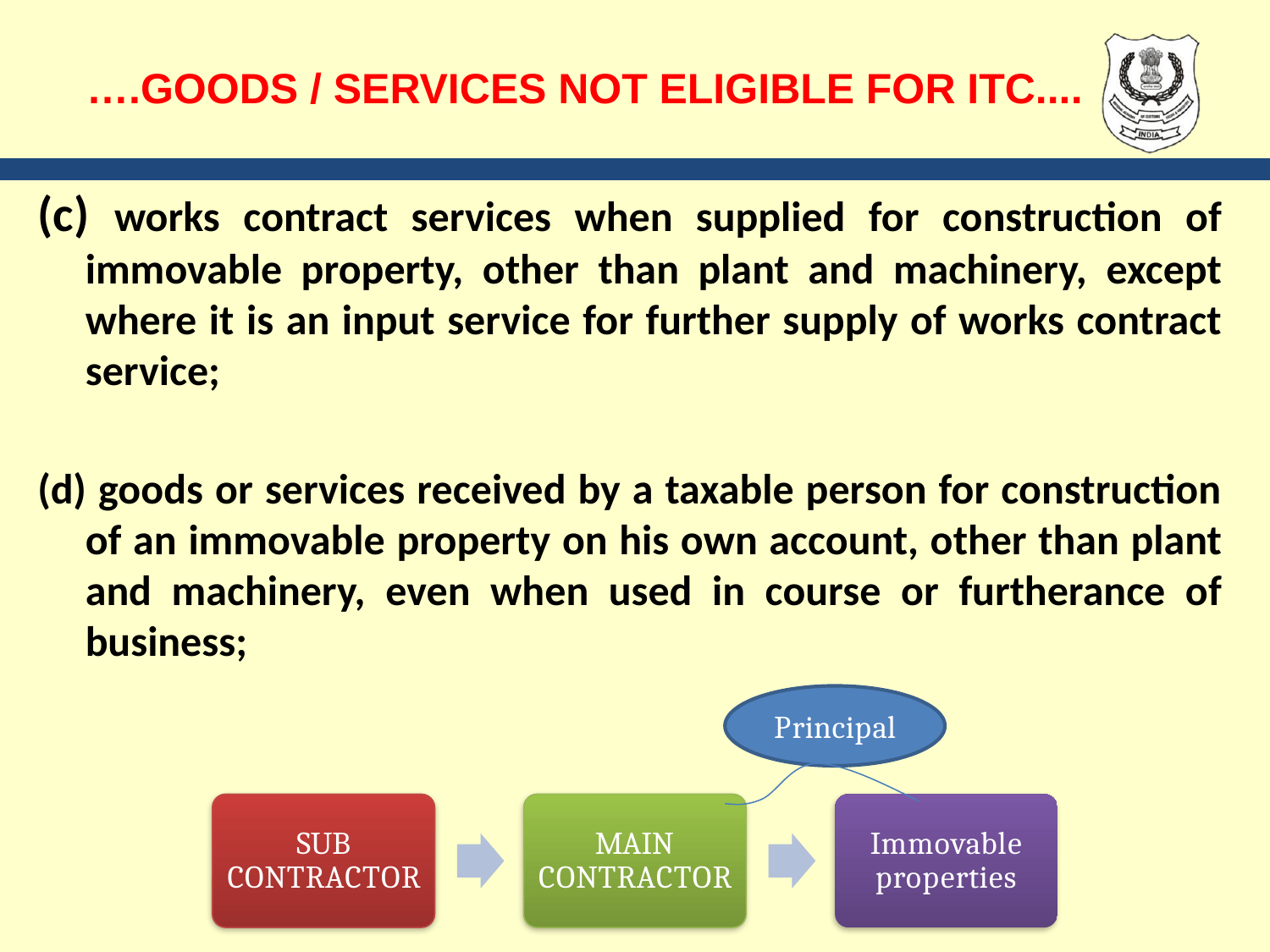

# ….GOODS / SERVICES NOT ELIGIBLE FOR ITC....
(c) works contract services when supplied for construction of immovable property, other than plant and machinery, except where it is an input service for further supply of works contract service;

(d) goods or services received by a taxable person for construction of an immovable property on his own account, other than plant and machinery, even when used in course or furtherance of business;
Principal

SUB CONTRACTOR

MAIN CONTRACTOR

Immovable properties